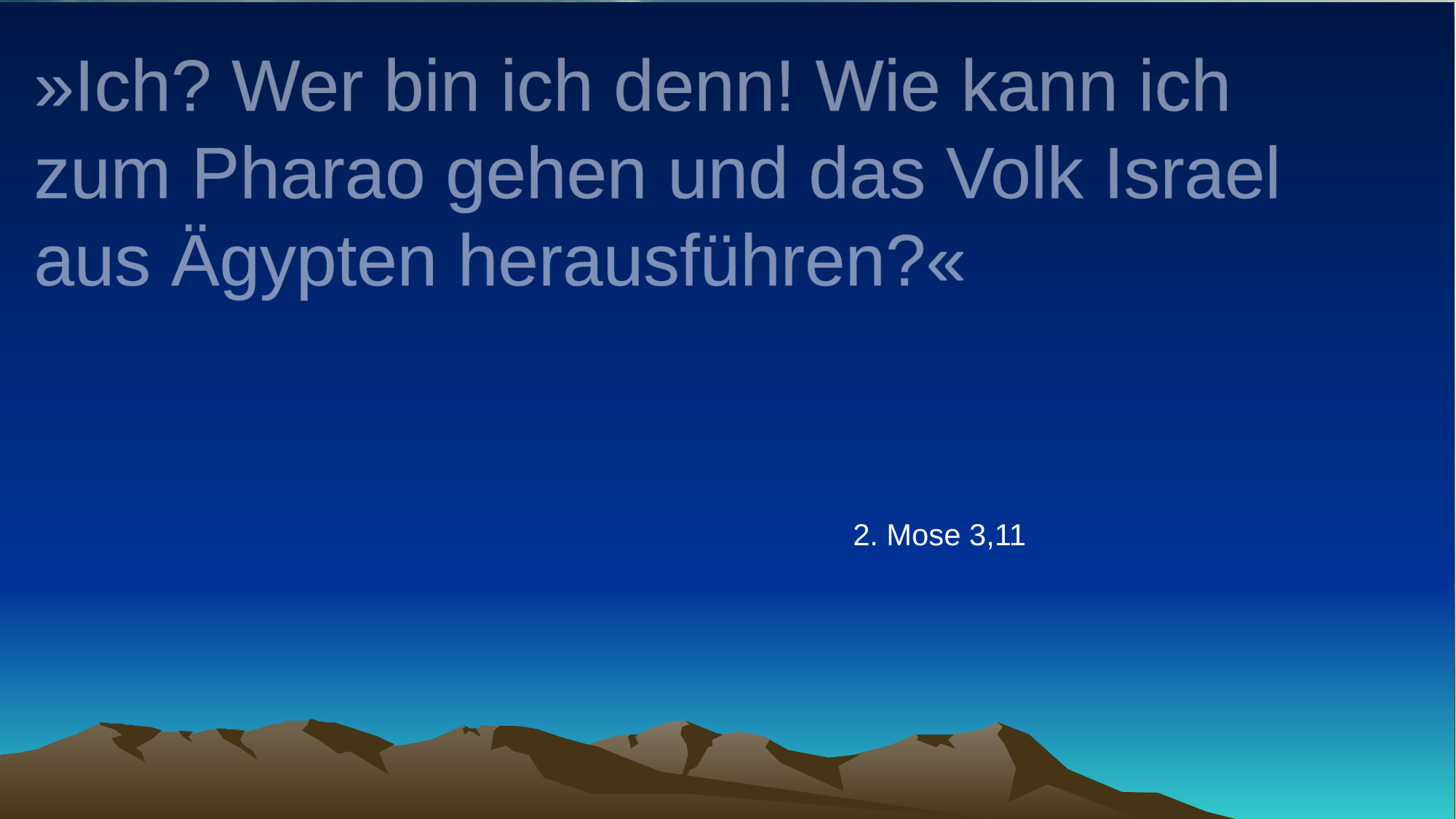

# »Ich? Wer bin ich denn! Wie kann ich zum Pharao gehen und das Volk Israel aus Ägypten herausführen?«
2. Mose 3,11